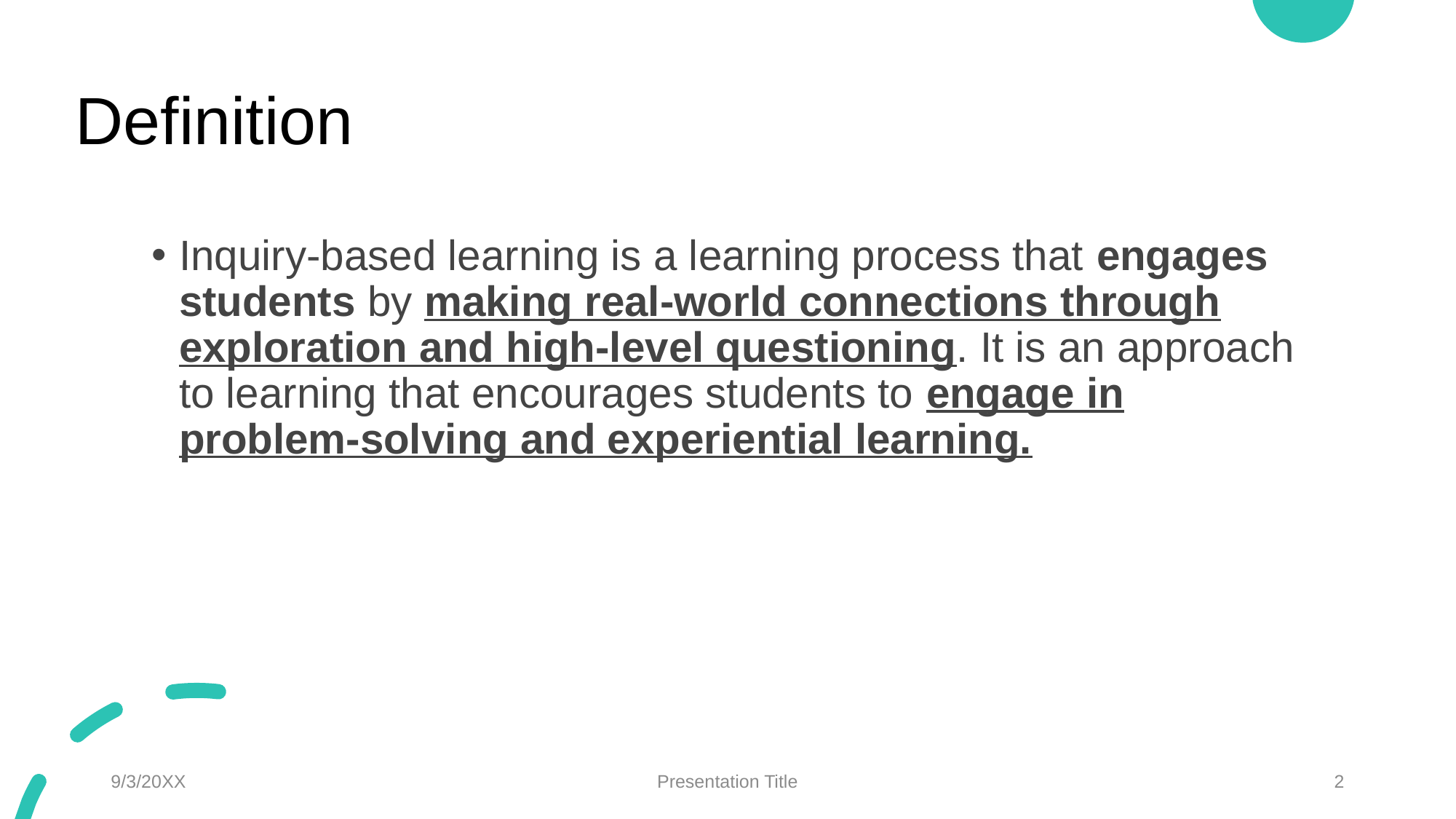

# Definition
Inquiry-based learning is a learning process that engages students by making real-world connections through exploration and high-level questioning. It is an approach to learning that encourages students to engage in problem-solving and experiential learning.
9/3/20XX
Presentation Title
2